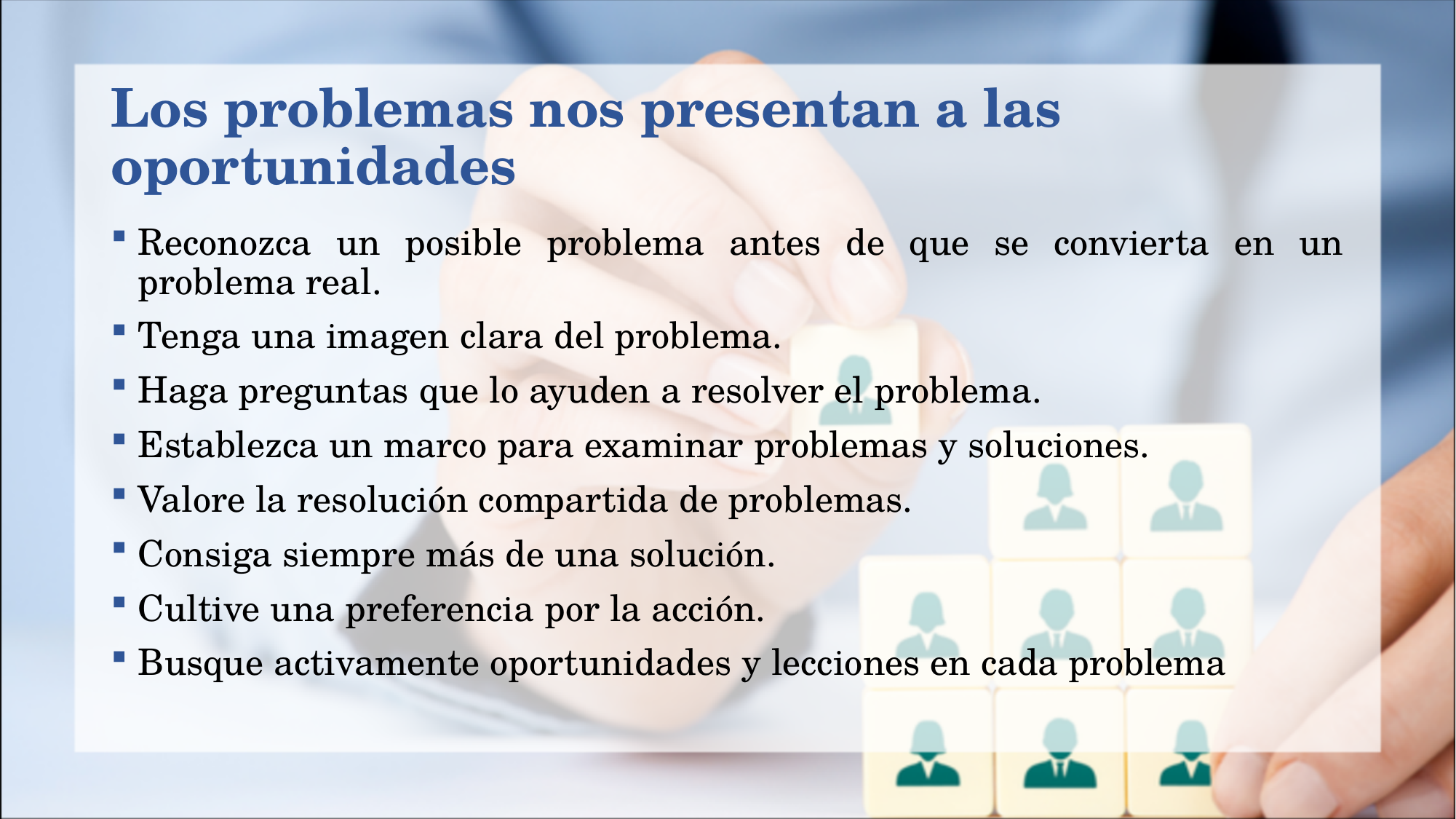

# Los problemas nos presentan a las oportunidades
Reconozca un posible problema antes de que se convierta en un problema real.
Tenga una imagen clara del problema.
Haga preguntas que lo ayuden a resolver el problema.
Establezca un marco para examinar problemas y soluciones.
Valore la resolución compartida de problemas.
Consiga siempre más de una solución.
Cultive una preferencia por la acción.
Busque activamente oportunidades y lecciones en cada problema